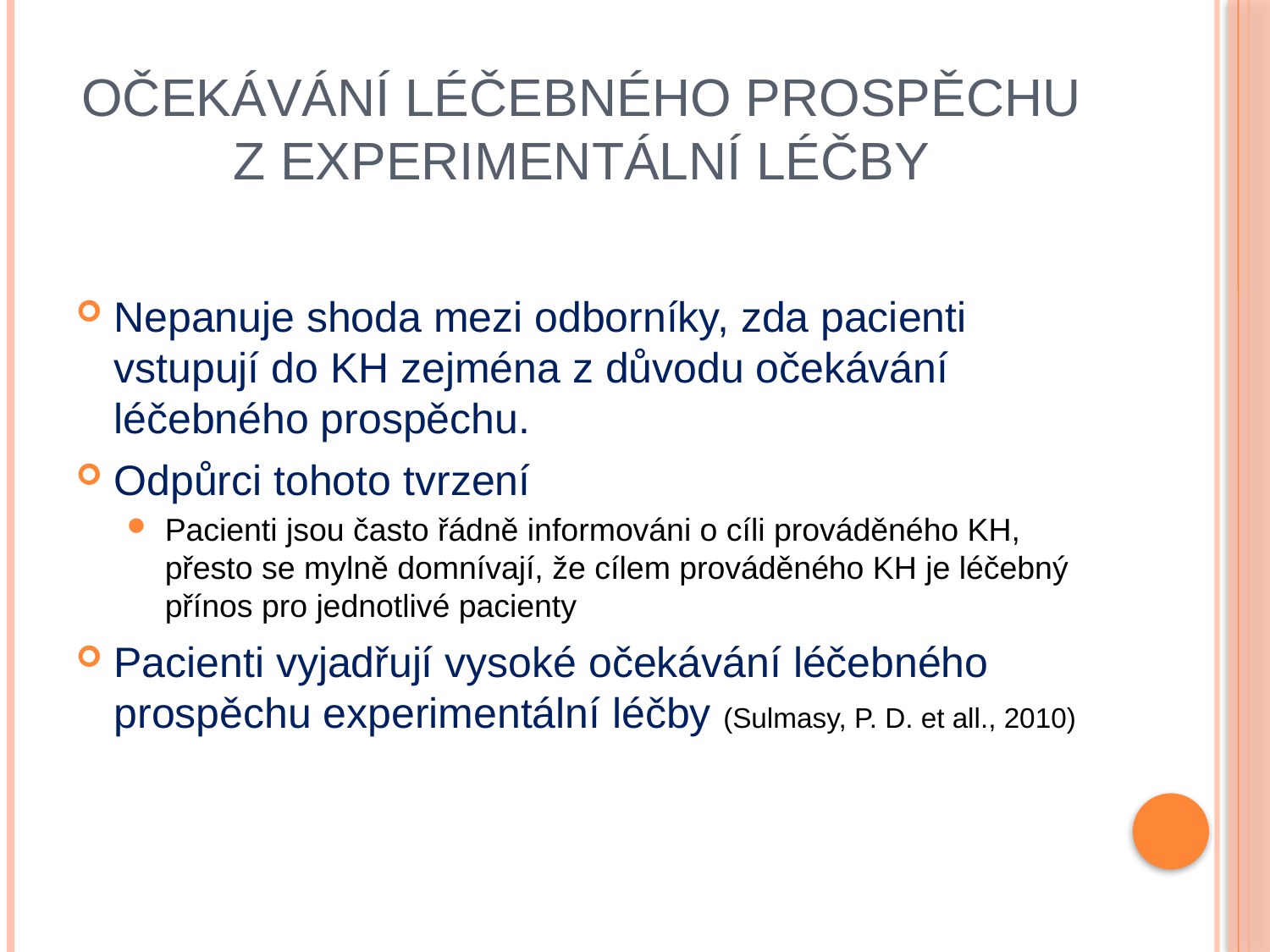

# Očekávání léčebného prospěchu z experimentální léčby

Nepanuje shoda mezi odborníky, zda pacienti vstupují do KH zejména z důvodu očekávání léčebného prospěchu.
Odpůrci tohoto tvrzení
Pacienti jsou často řádně informováni o cíli prováděného KH, přesto se mylně domnívají, že cílem prováděného KH je léčebný přínos pro jednotlivé pacienty
Pacienti vyjadřují vysoké očekávání léčebného prospěchu experimentální léčby (Sulmasy, P. D. et all., 2010)